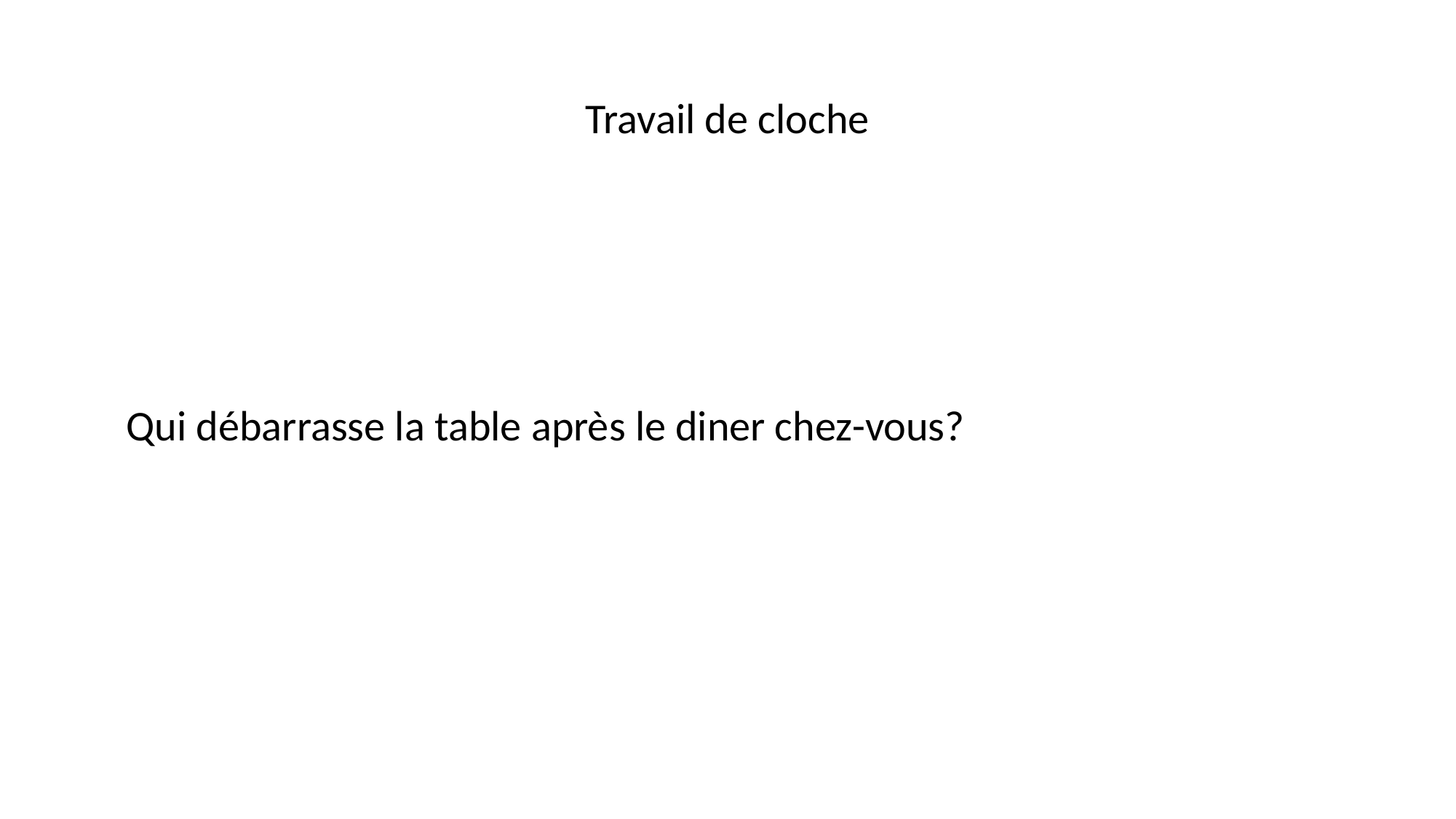

# Travail de cloche

Qui débarrasse la table après le diner chez-vous?